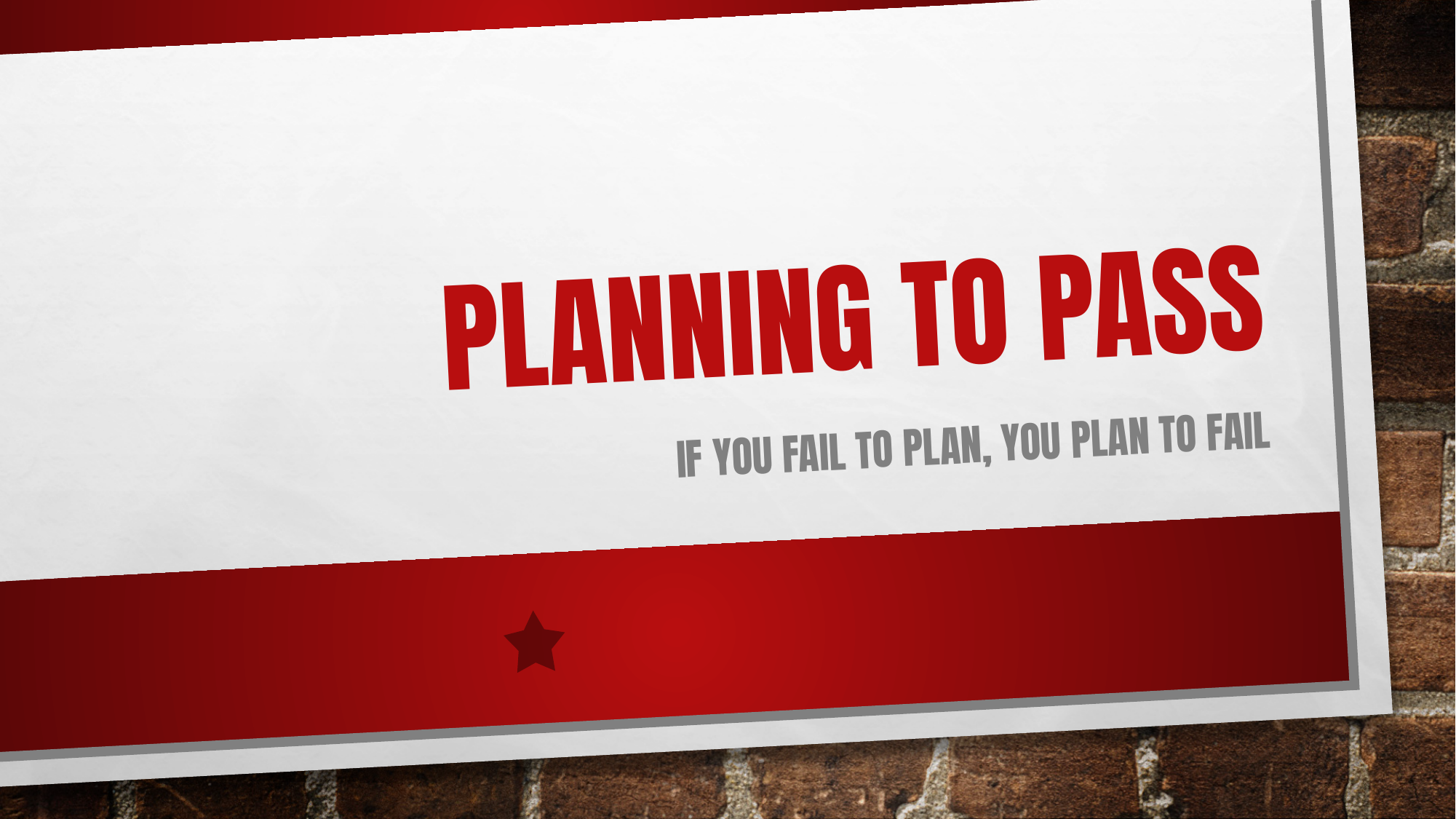

# Planning to Pass
If you fail to plan, you plan to fail